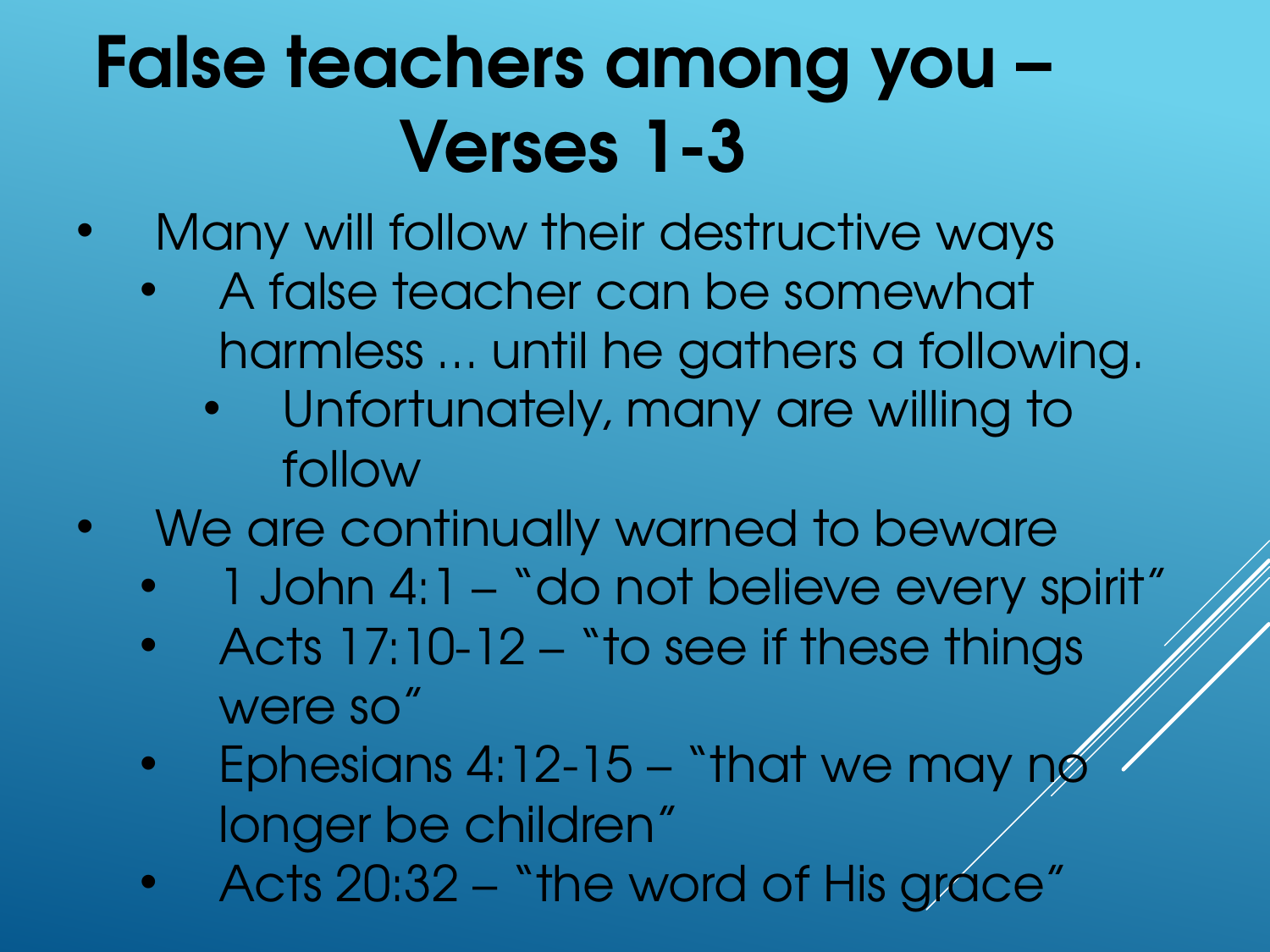

# False teachers among you – Verses 1-3
Many will follow their destructive ways
A false teacher can be somewhat harmless … until he gathers a following.
Unfortunately, many are willing to follow
We are continually warned to beware
1 John 4:1 – “do not believe every spirit”
Acts 17:10-12 – “to see if these things were so”
Ephesians 4:12-15 – “that we may no longer be children”
Acts 20:32 – “the word of His grace”